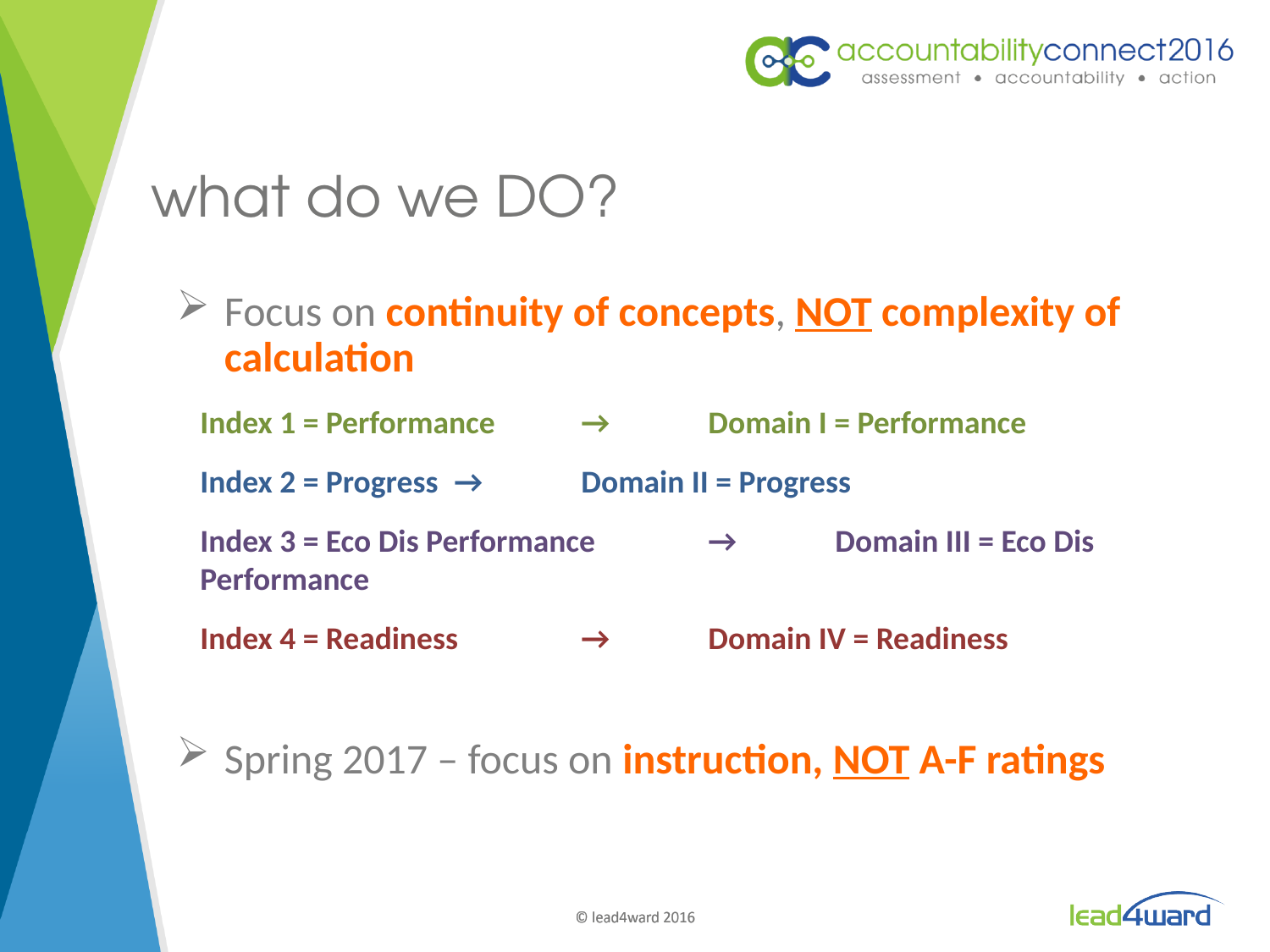

# what do we DO?
Focus on continuity of concepts, NOT complexity of calculation
Index 1 = Performance	→ 	Domain I = Performance
Index 2 = Progress	→	Domain II = Progress
Index 3 = Eco Dis Performance	→	Domain III = Eco Dis Performance
Index 4 = Readiness 	→ 	Domain IV = Readiness

Spring 2017 – focus on instruction, NOT A-F ratings